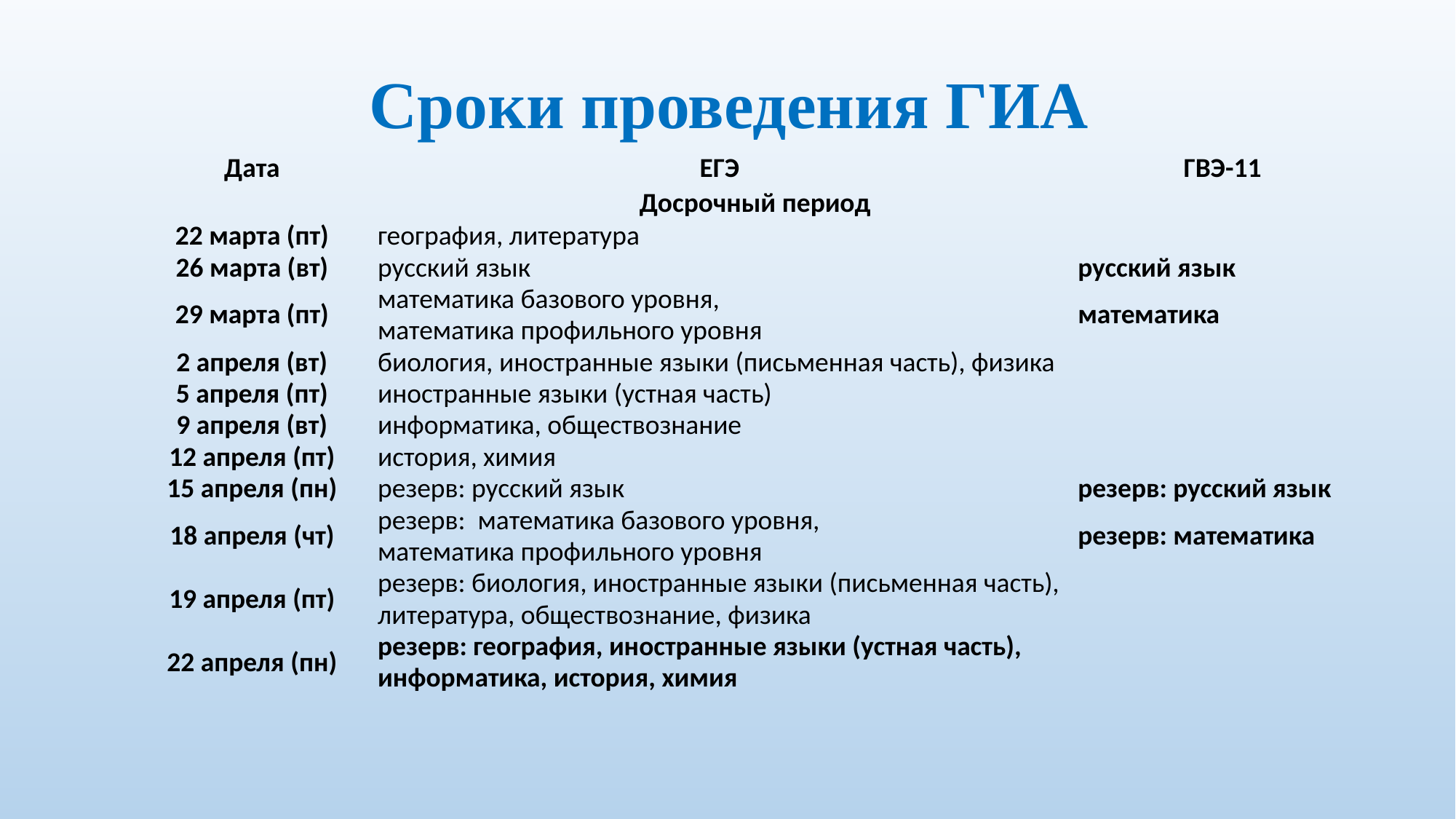

# Сроки проведения ГИА
| Дата | ЕГЭ | ГВЭ-11 |
| --- | --- | --- |
| Досрочный период |  |  |
| 22 марта (пт) | география, литература |  |
| 26 марта (вт) | русский язык | русский язык |
| 29 марта (пт) | математика базового уровня, математика профильного уровня | математика |
| 2 апреля (вт) | биология, иностранные языки (письменная часть), физика |  |
| 5 апреля (пт) | иностранные языки (устная часть) |  |
| 9 апреля (вт) | информатика, обществознание |  |
| 12 апреля (пт) | история, химия |  |
| 15 апреля (пн) | резерв: русский язык | резерв: русский язык |
| 18 апреля (чт) | резерв: математика базового уровня, математика профильного уровня | резерв: математика |
| 19 апреля (пт) | резерв: биология, иностранные языки (письменная часть), литература, обществознание, физика |  |
| 22 апреля (пн) | резерв: география, иностранные языки (устная часть), информатика, история, химия |  |